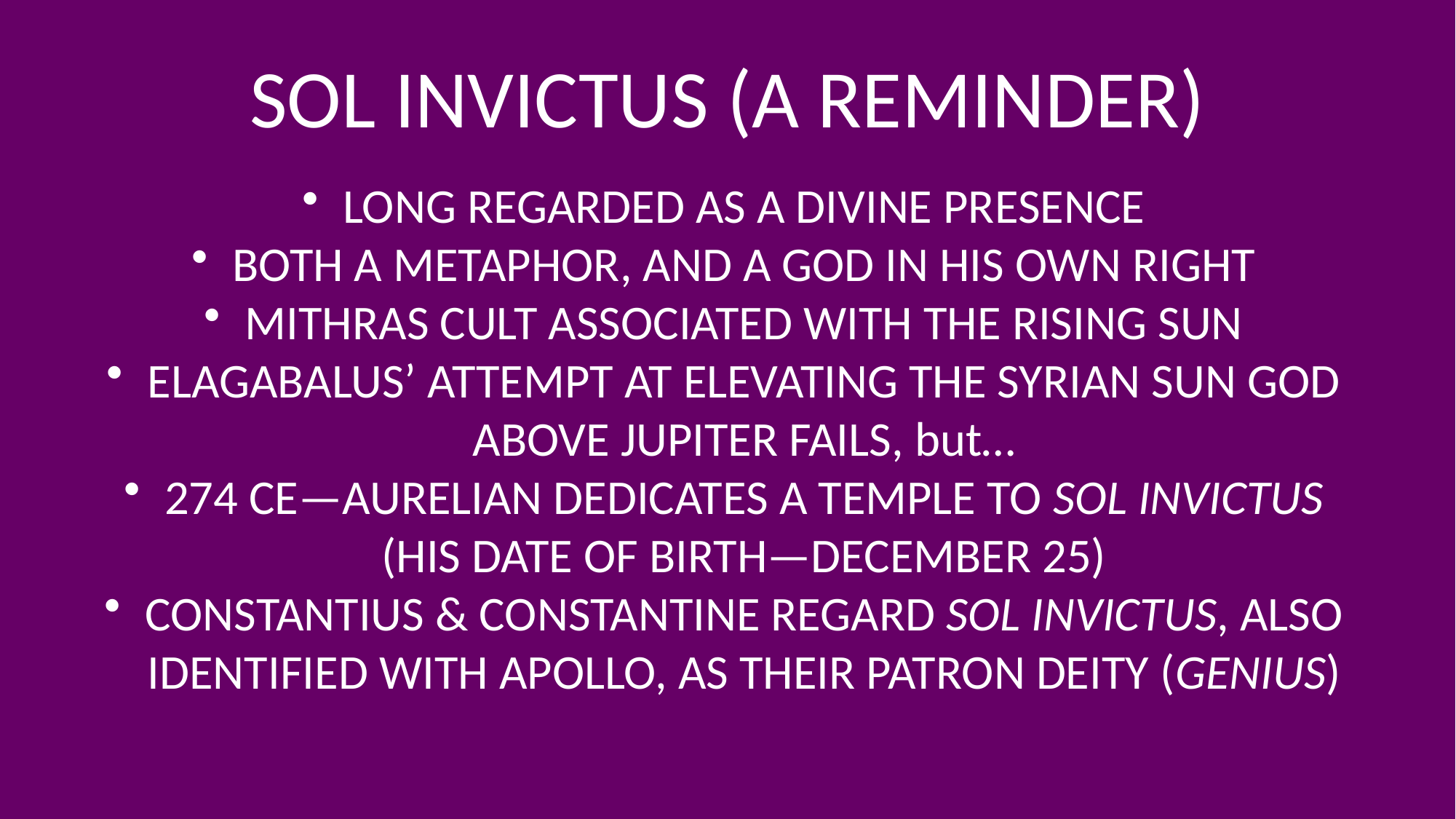

# SOL INVICTUS (A REMINDER)
LONG REGARDED AS A DIVINE PRESENCE
BOTH A METAPHOR, AND A GOD IN HIS OWN RIGHT
MITHRAS CULT ASSOCIATED WITH THE RISING SUN
ELAGABALUS’ ATTEMPT AT ELEVATING THE SYRIAN SUN GOD ABOVE JUPITER FAILS, but…
274 CE—AURELIAN DEDICATES A TEMPLE TO SOL INVICTUS
(HIS DATE OF BIRTH—DECEMBER 25)
CONSTANTIUS & CONSTANTINE REGARD SOL INVICTUS, ALSO IDENTIFIED WITH APOLLO, AS THEIR PATRON DEITY (GENIUS)